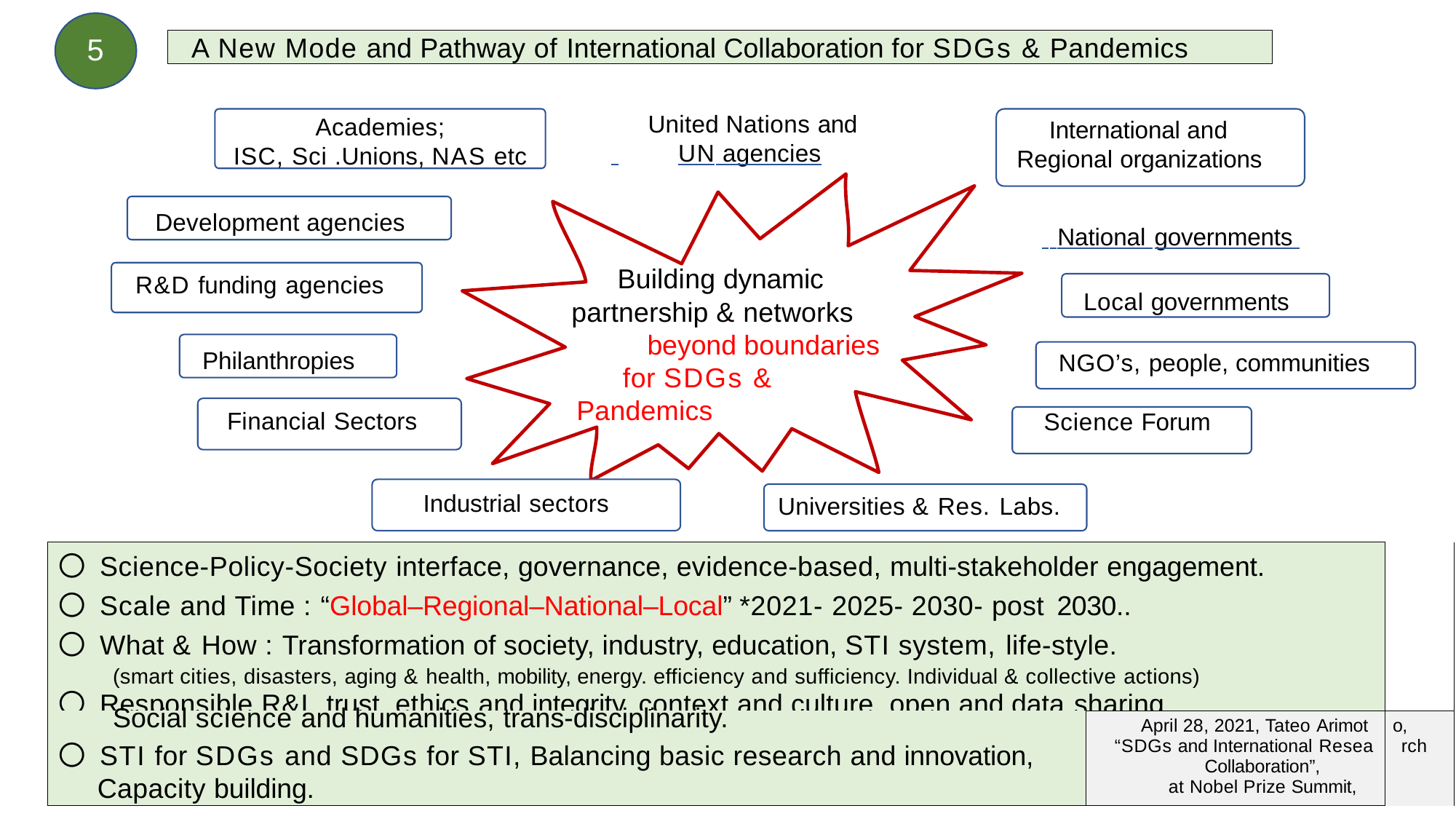

5
A New Mode and Pathway of International Collaboration for SDGs & Pandemics
United Nations and
 	UN agencies

Academies;
ISC, Sci .Unions, NAS etc
International and  Regional organizations

Development agencies
  National governments
Building dynamic  partnership & networks
beyond boundaries
for SDGs & Pandemics

R&D funding agencies

Local governments

Philanthropies
NGO’s, people, communities

Financial Sectors
Science Forum

Industrial sectors
Universities & Res. Labs.
| 〇 Science-Policy-Society interface, governance, evidence-based, multi-stakeholder engagement. 〇 Scale and Time : “Global–Regional–National–Local” \*2021- 2025- 2030- post 2030.. 〇 What & How : Transformation of society, industry, education, STI system, life-style. (smart cities, disasters, aging & health, mobility, energy. efficiency and sufficiency. Individual & collective actions) 〇 Responsible R&I, trust, ethics and integrity, context and culture, open and data sharing, |  |  |
| --- | --- | --- |
| Social science and humanities, trans-disciplinarity. 〇 STI for SDGs and SDGs for STI, Balancing basic research and innovation, Capacity building. | April 28, 2021, Tateo Arimot “SDGs and International Resea Collaboration”, at Nobel Prize Summit, | o, rch |